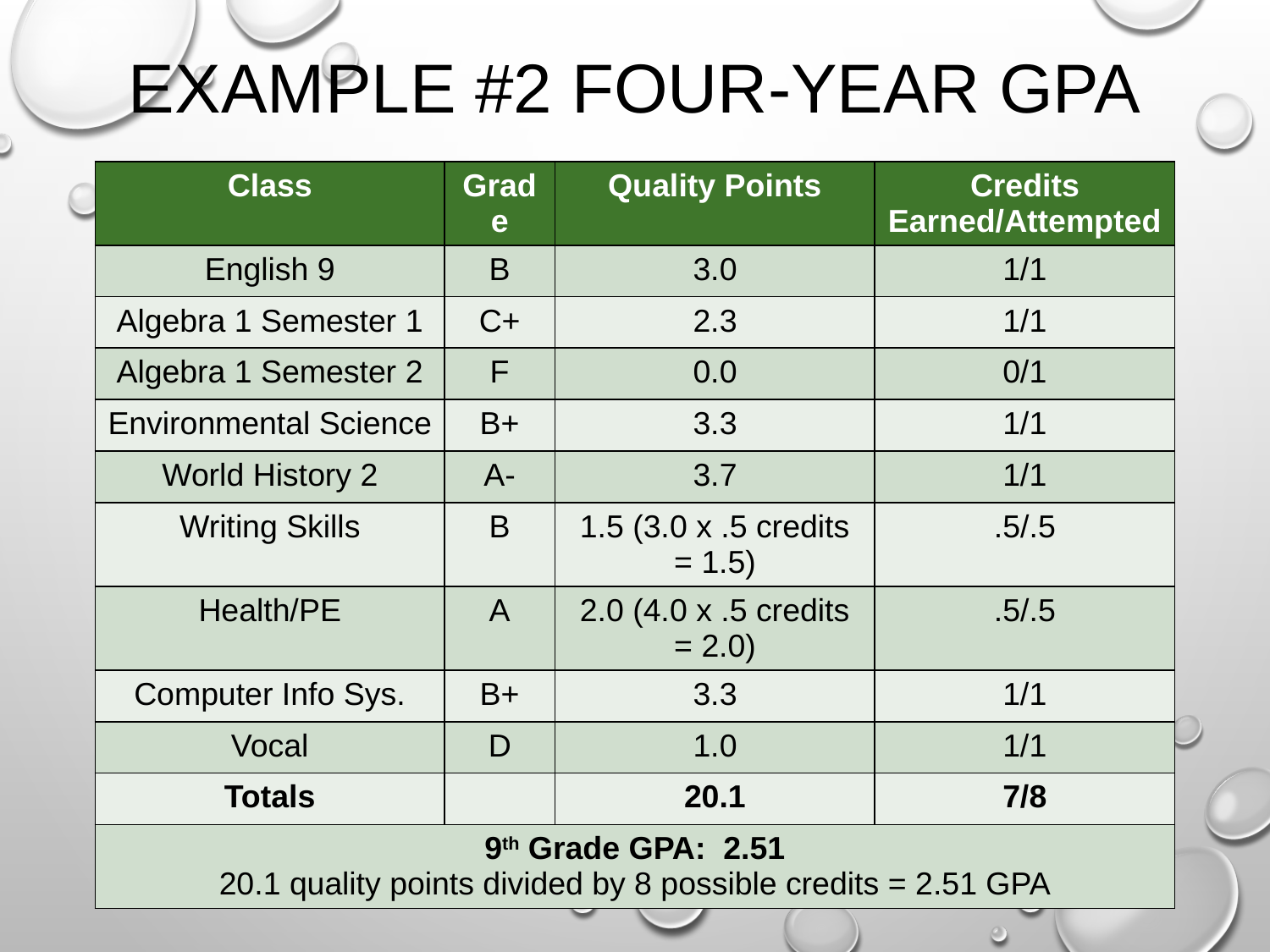

# Example #2 Four-Year GPA
| Class | Grade | Quality Points | Credits Earned/Attempted |
| --- | --- | --- | --- |
| English 9 | B | 3.0 | 1/1 |
| Algebra 1 Semester 1 | C+ | 2.3 | 1/1 |
| Algebra 1 Semester 2 | F | 0.0 | 0/1 |
| Environmental Science | B+ | 3.3 | 1/1 |
| World History 2 | A- | 3.7 | 1/1 |
| Writing Skills | B | 1.5 (3.0 x .5 credits = 1.5) | .5/.5 |
| Health/PE | A | 2.0 (4.0 x .5 credits = 2.0) | .5/.5 |
| Computer Info Sys. | B+ | 3.3 | 1/1 |
| Vocal | D | 1.0 | 1/1 |
| Totals |  | 20.1 | 7/8 |
| 9th Grade GPA: 2.51 20.1 quality points divided by 8 possible credits = 2.51 GPA |  |  |  |